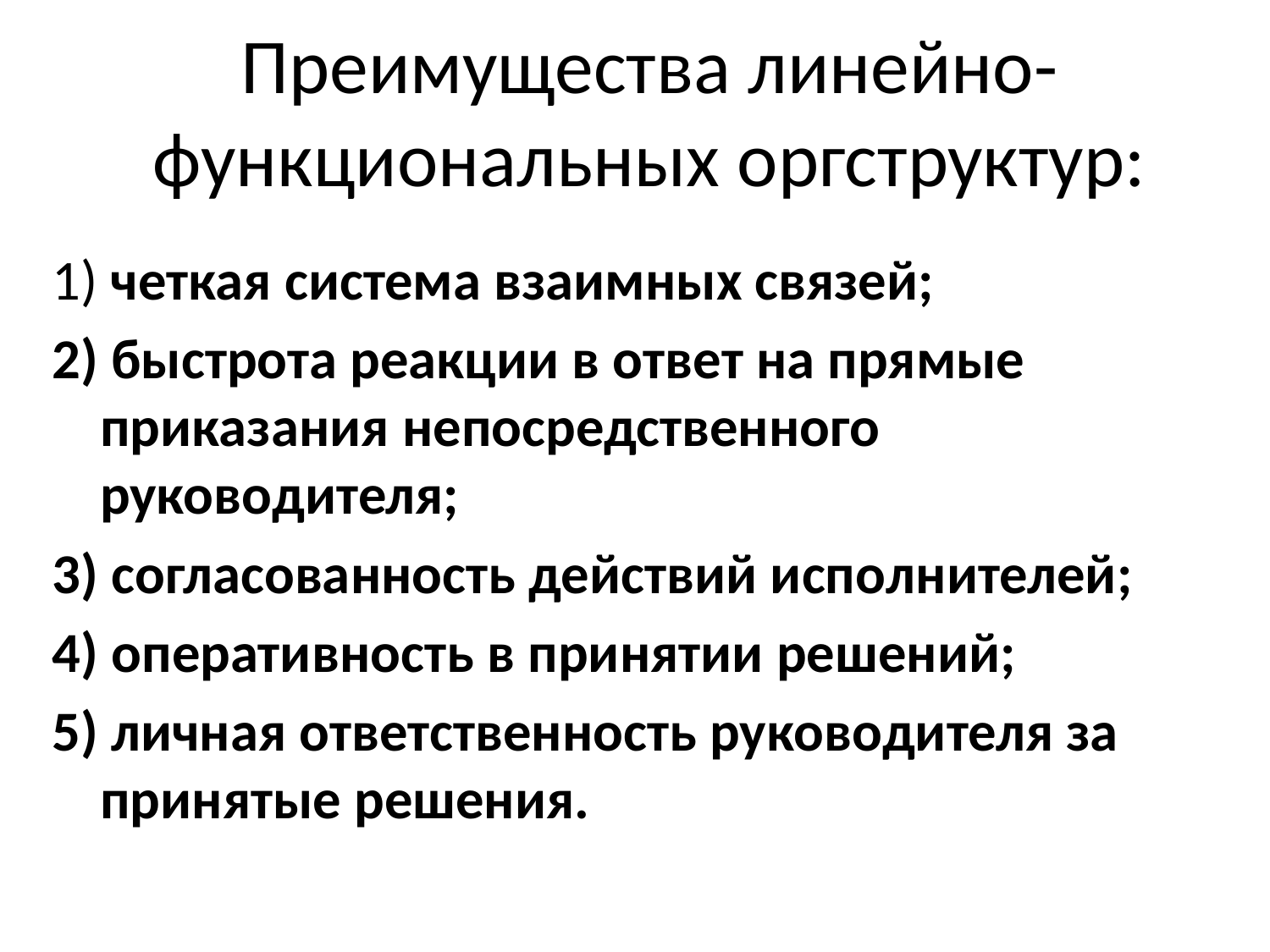

# Преимущества линейно-функциональных оргструктур:
1) четкая система взаимных связей;
2) быстрота реакции в ответ на прямые приказания непосредственного руководителя;
3) согласованность действий исполнителей;
4) оперативность в принятии решений;
5) личная ответственность руководителя за принятые решения.